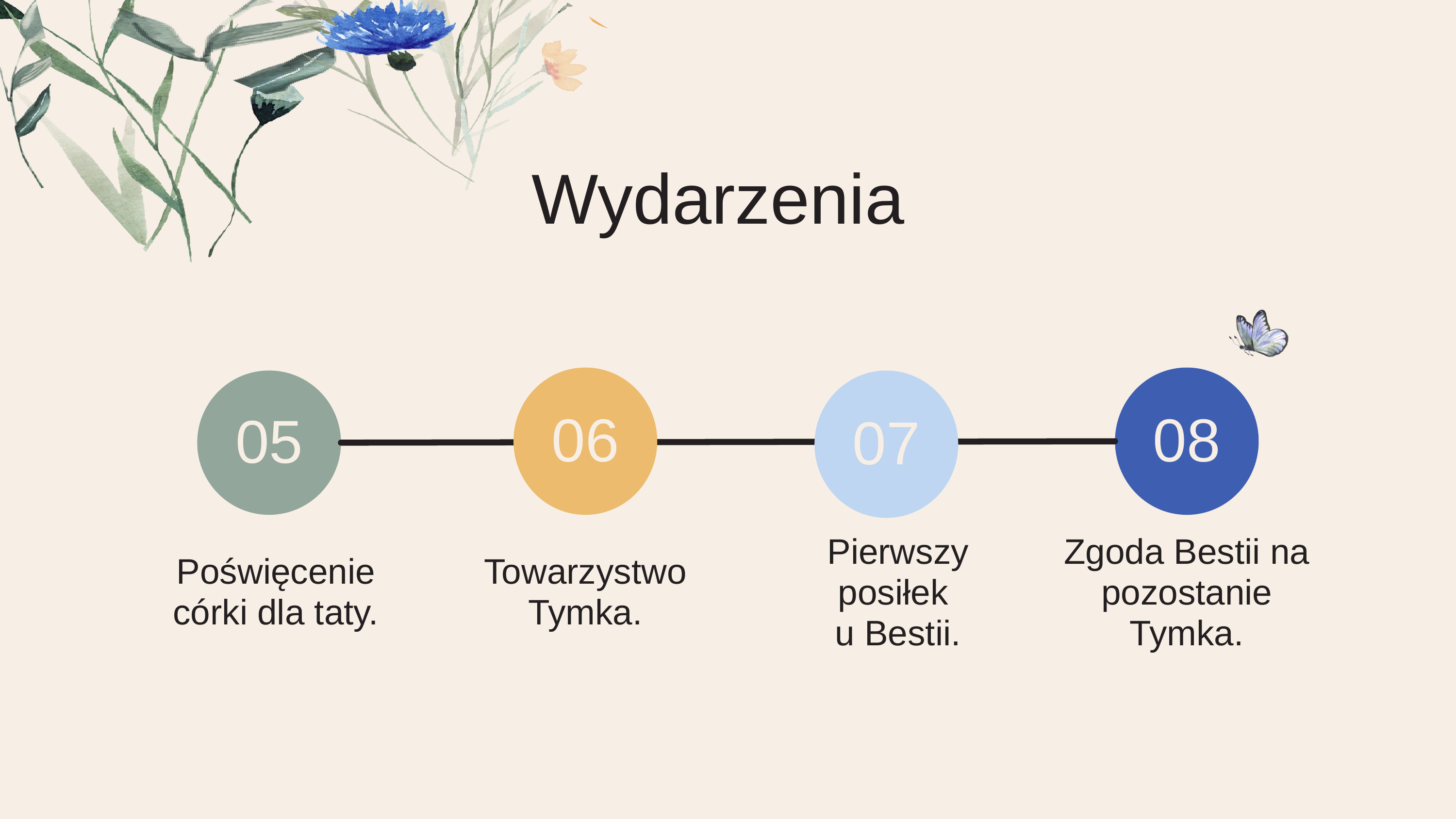

Wydarzenia

06

08

05

07

Pierwszy posiłek
u Bestii.
Zgoda Bestii na pozostanie Tymka.
Poświęcenie córki dla taty.
Towarzystwo Tymka.